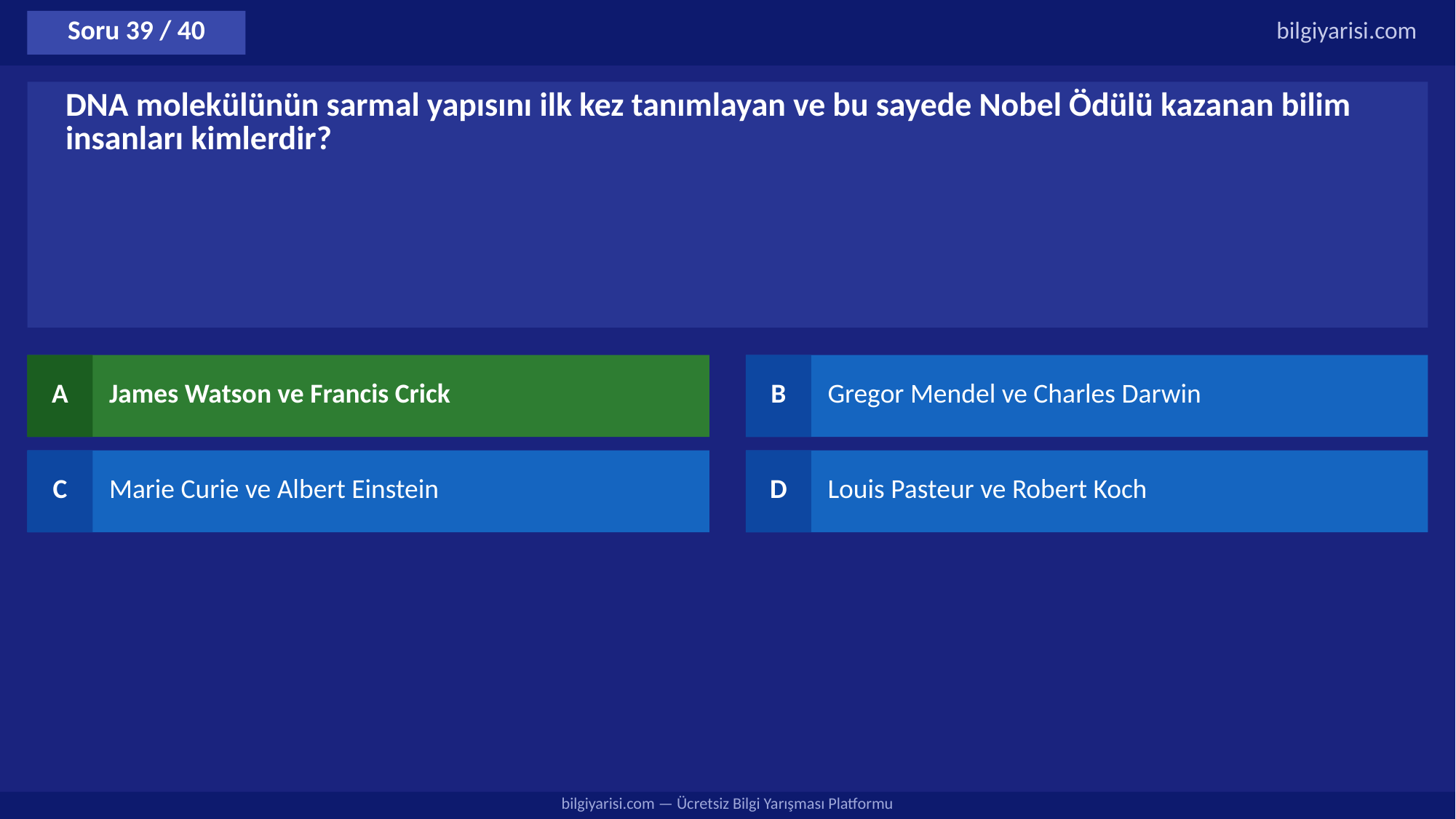

Soru 39 / 40
bilgiyarisi.com

DNA molekülünün sarmal yapısını ilk kez tanımlayan ve bu sayede Nobel Ödülü kazanan bilim insanları kimlerdir?

A
James Watson ve Francis Crick

B
Gregor Mendel ve Charles Darwin

C
Marie Curie ve Albert Einstein

D
Louis Pasteur ve Robert Koch
bilgiyarisi.com — Ücretsiz Bilgi Yarışması Platformu